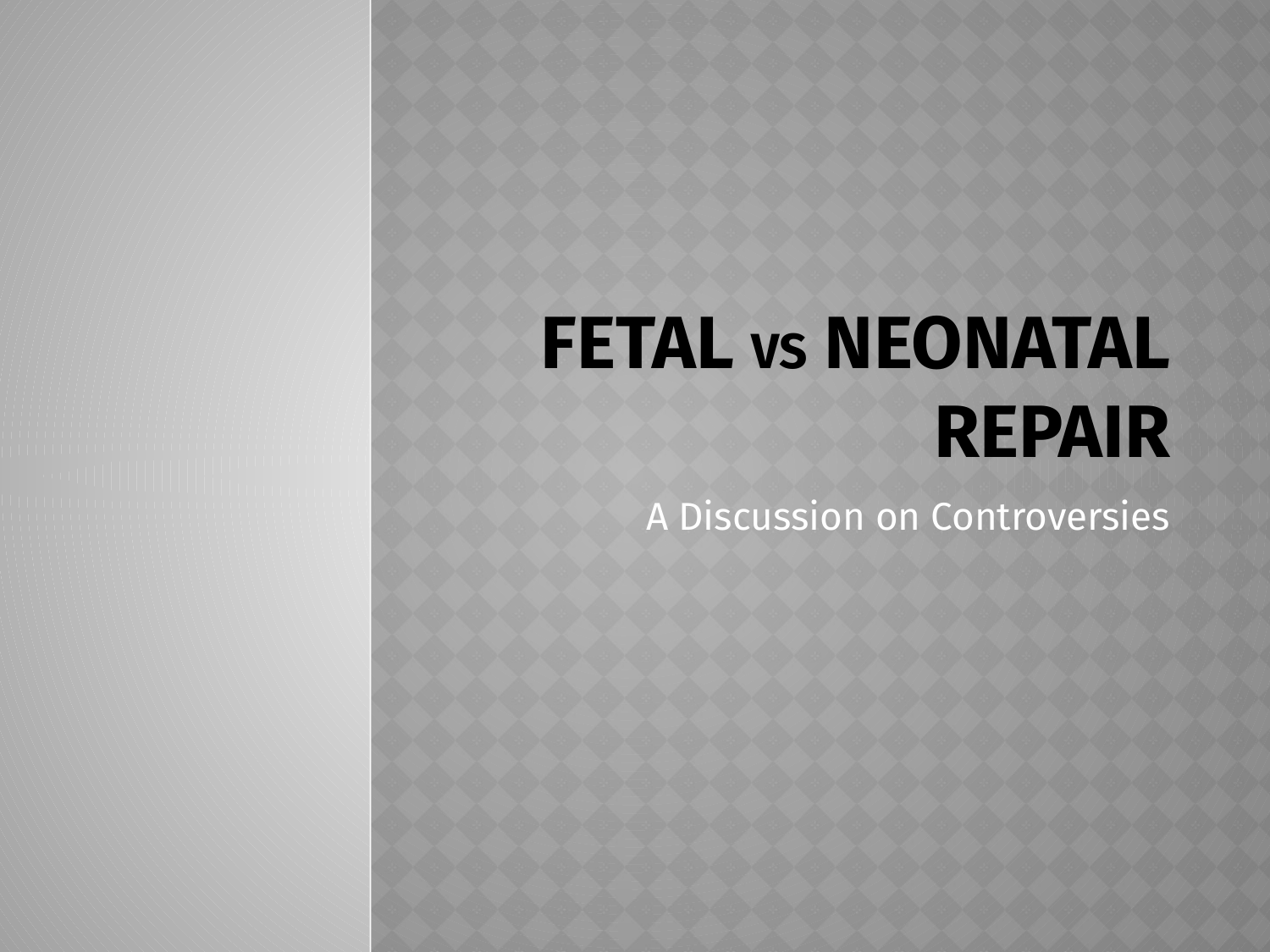

# Fetal vs neonatal repair
A Discussion on Controversies